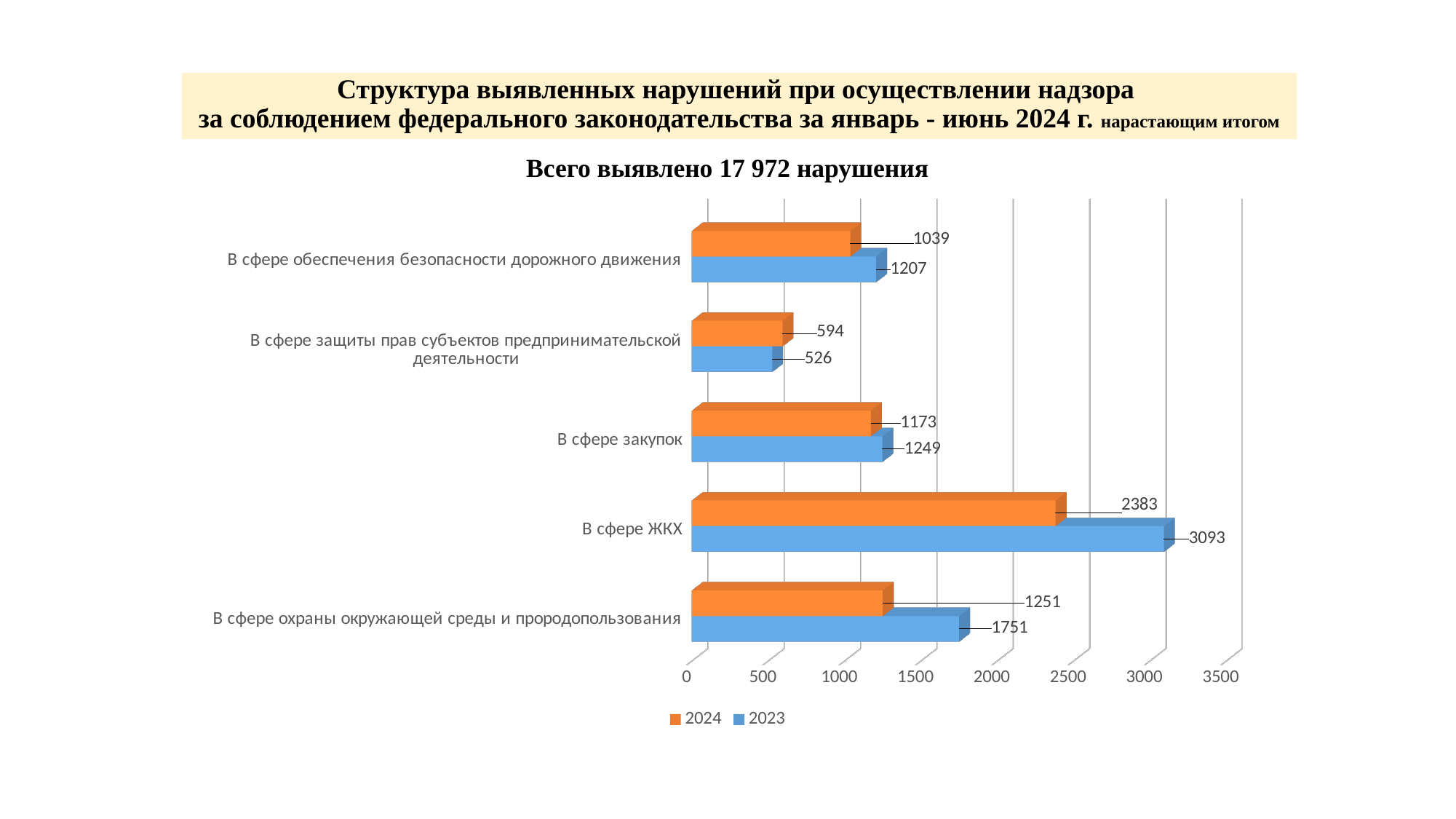

# Структура выявленных нарушений при осуществлении надзора за соблюдением федерального законодательства за январь - июнь 2024 г. нарастающим итогом
Всего выявлено 17 972 нарушения

[unsupported chart]